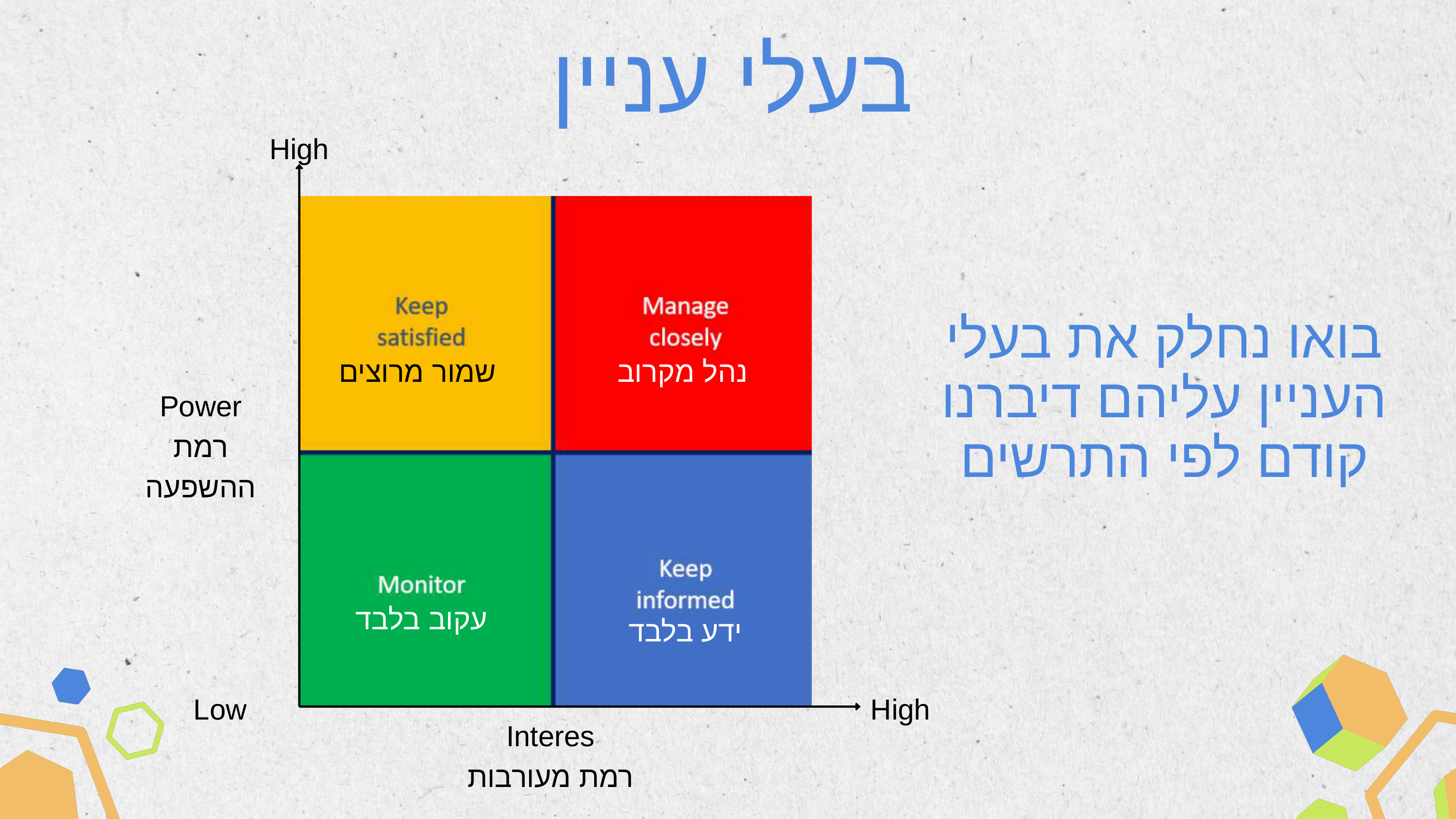

בעלי עניין
High

בואו נחלק את בעלי העניין עליהם דיברנו קודם לפי התרשים
שמור מרוצים
נהל מקרוב
Power
רמת ההשפעה
עקוב בלבד
ידע בלבד

Low
High

Interes
רמת מעורבות